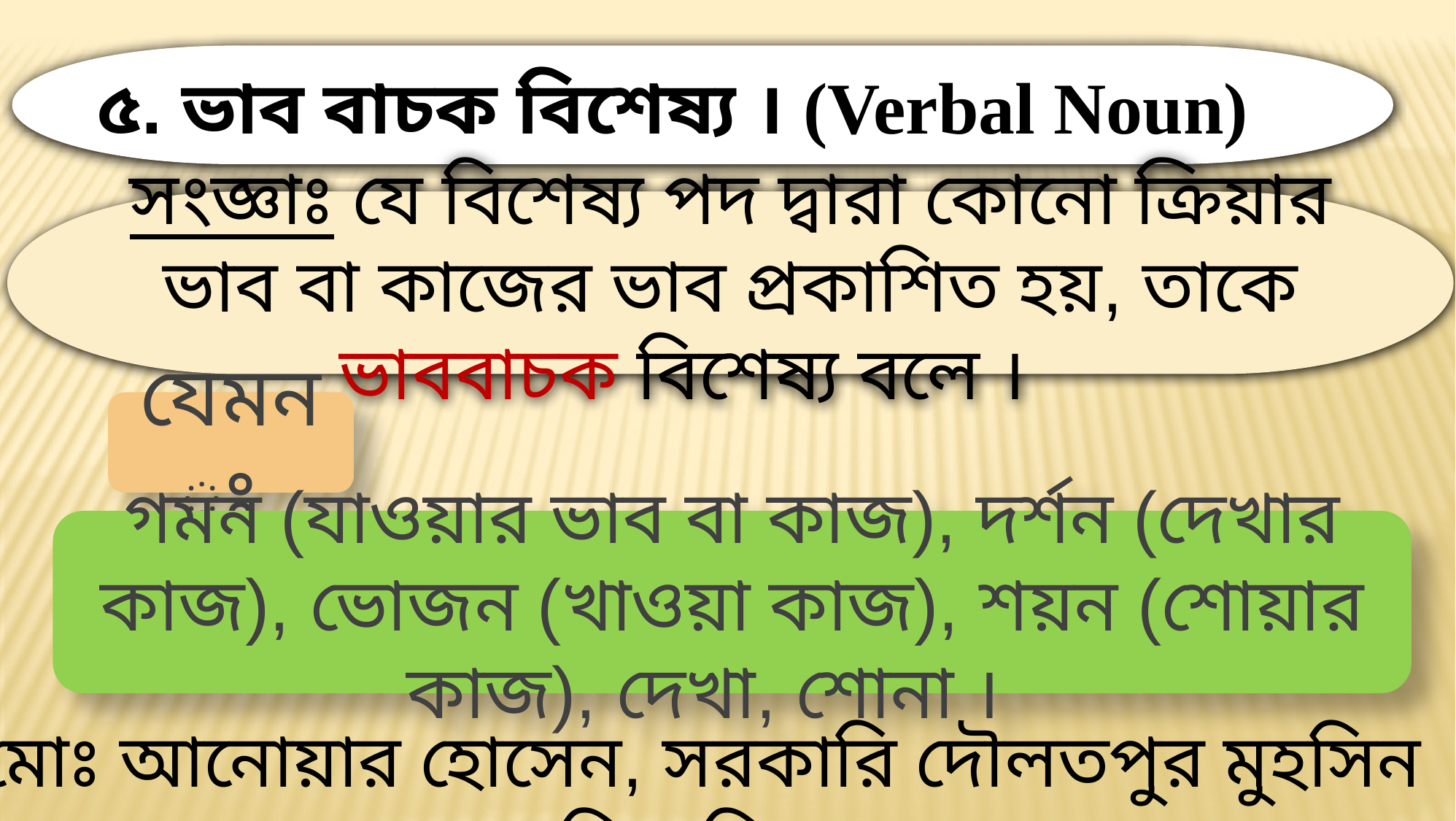

৫. ভাব বাচক বিশেষ্য । (Verbal Noun)
সংজ্ঞাঃ যে বিশেষ্য পদ দ্বারা কোনো ক্রিয়ার ভাব বা কাজের ভাব প্রকাশিত হয়, তাকে ভাববাচক বিশেষ্য বলে ।
যেমনঃ
গমন (যাওয়ার ভাব বা কাজ), দর্শন (দেখার কাজ), ভোজন (খাওয়া কাজ), শয়ন (শোয়ার কাজ), দেখা, শোনা ।
মোঃ আনোয়ার হোসেন, সরকারি দৌলতপুর মুহসিন মাধ্যমিক বিদ্যালয়